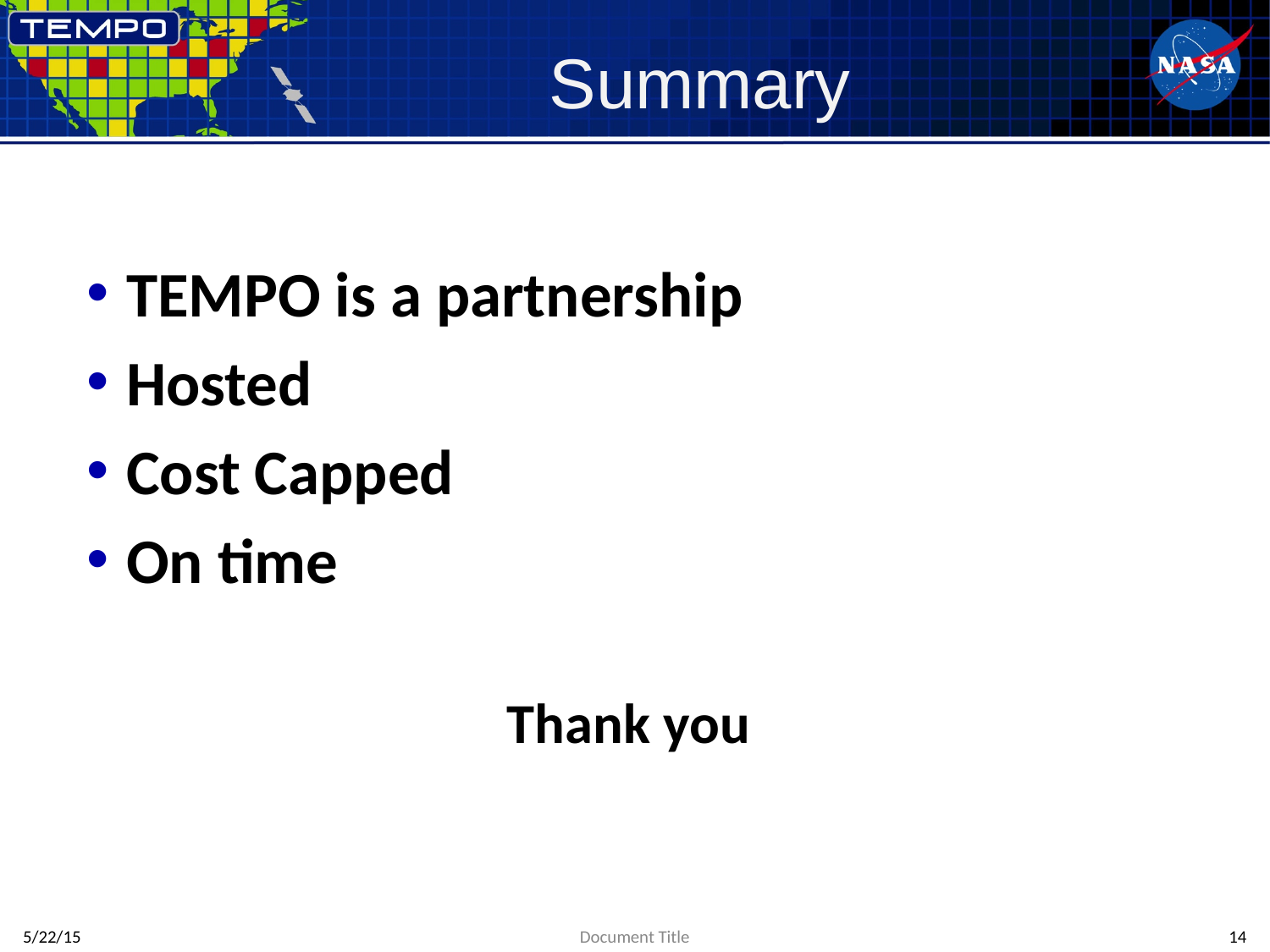

# Summary

TEMPO is a partnership
Hosted
Cost Capped
On time

Thank you